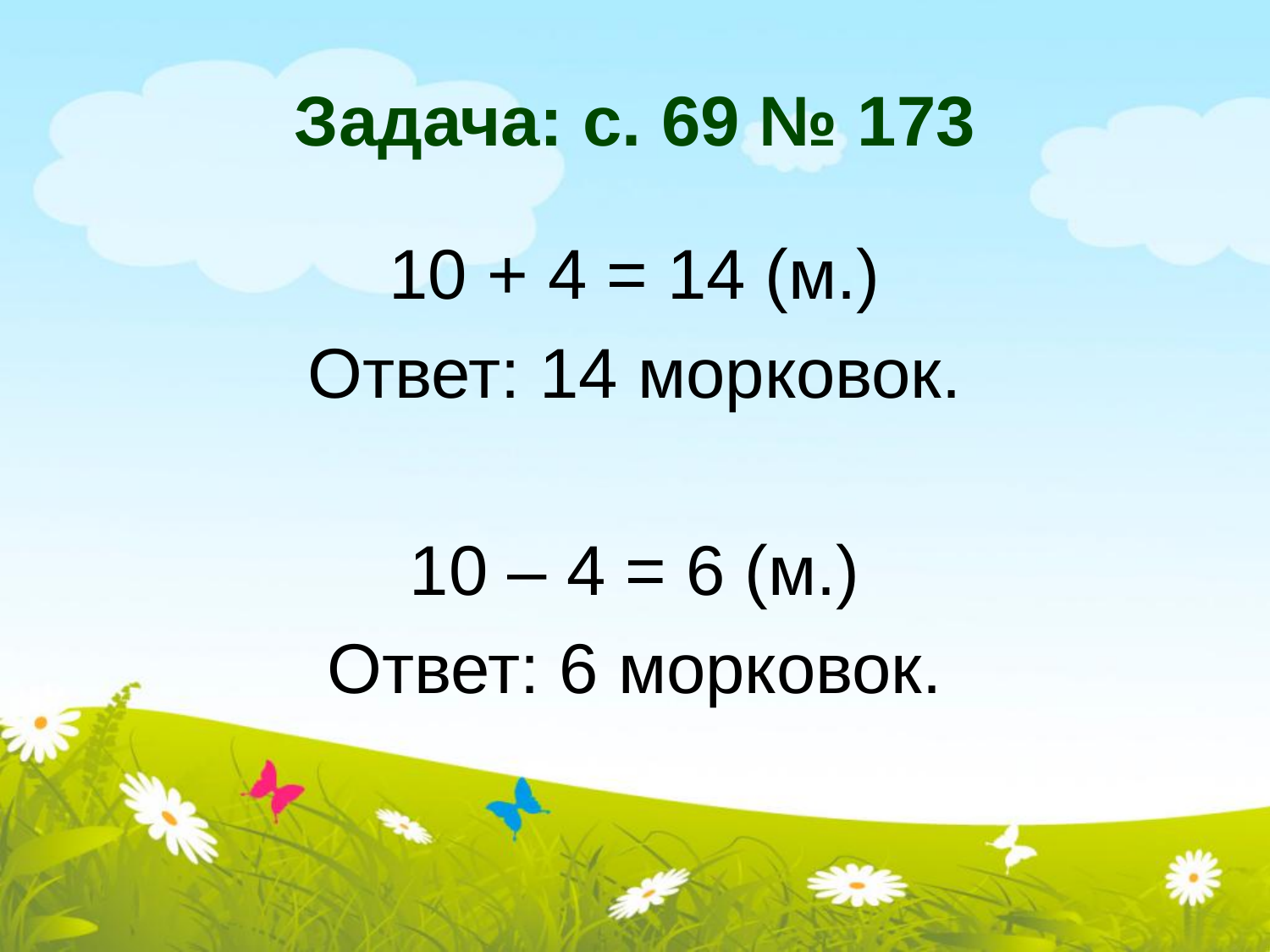

# Задача: с. 69 № 173
10 + 4 = 14 (м.)
Ответ: 14 морковок.

10 – 4 = 6 (м.)
Ответ: 6 морковок.